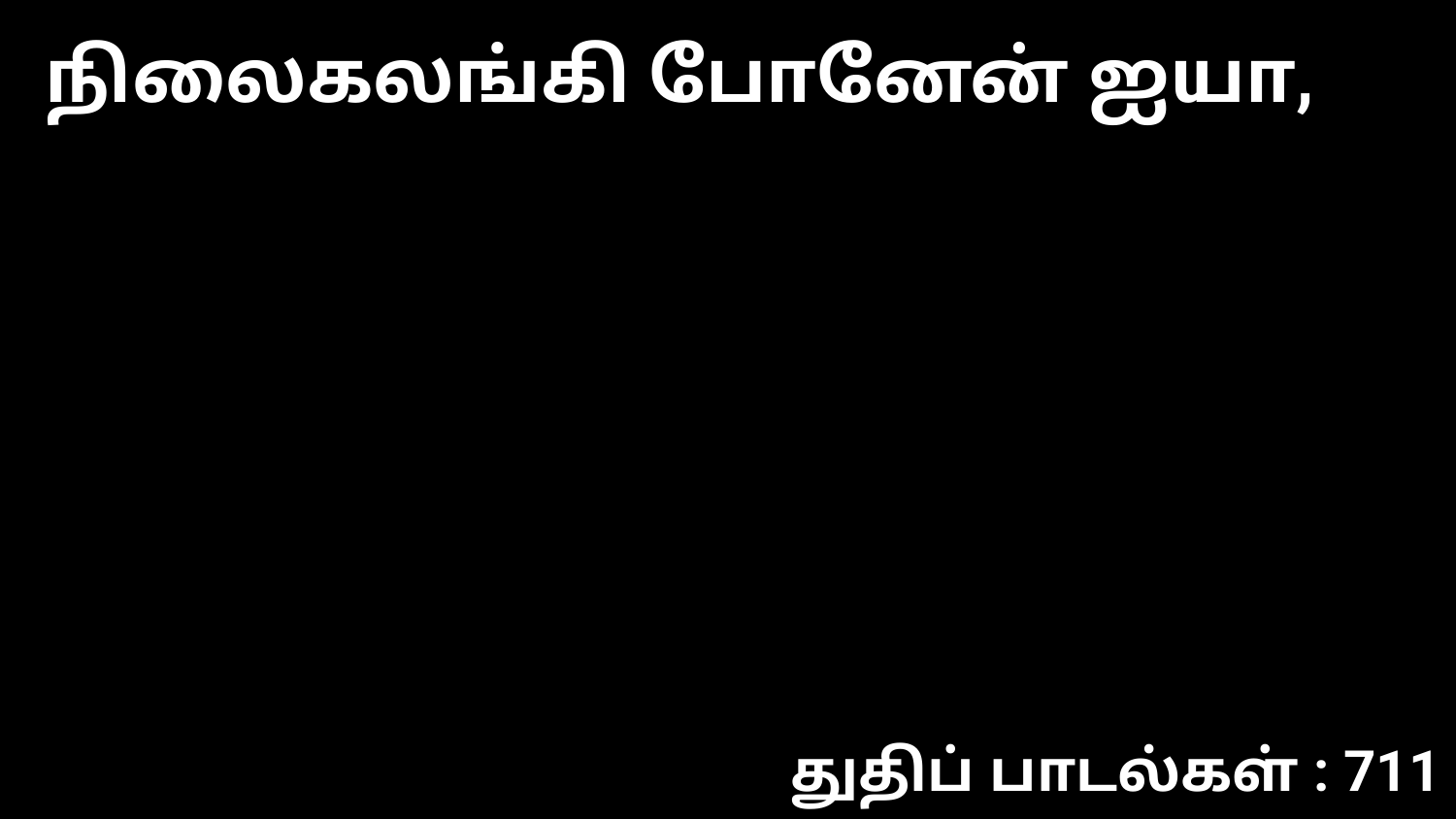

நிலைகலங்கி போனேன் ஐயா,
துதிப் பாடல்கள் : 711